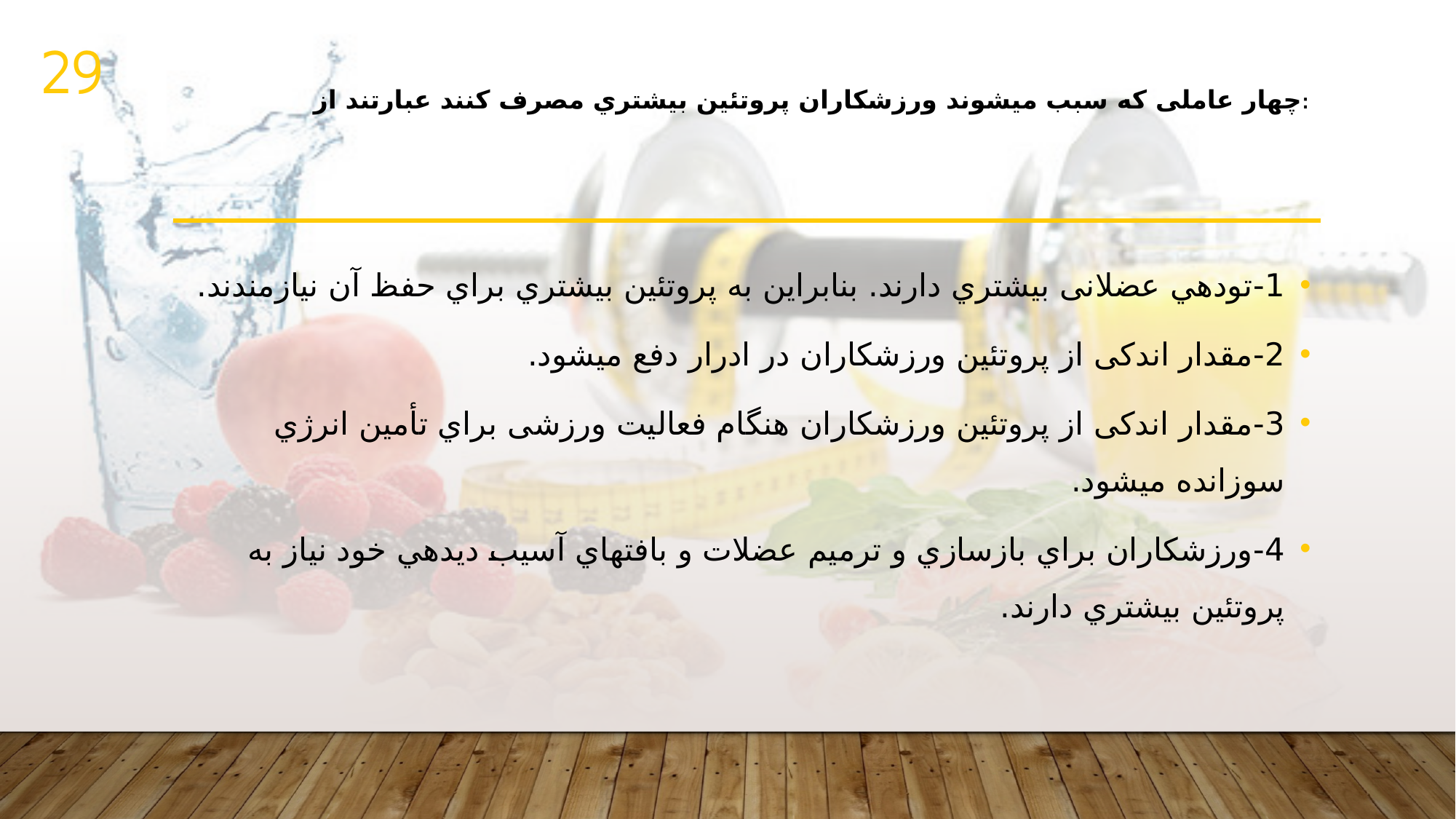

29
# چهار عاملی که سبب میشوند ورزشکاران پروتئین بیشتري مصرف کنند عبارتند از:
1-	تودهي عضلانی بیشتري دارند. بنابراین به پروتئین بیشتري براي حفظ آن نیازمندند.
2-	مقدار اندکی از پروتئین ورزشکاران در ادرار دفع میشود.
3-	مقدار اندکی از پروتئین ورزشکاران هنگام فعالیت ورزشی براي تأمین انرژي سوزانده میشود.
4-	ورزشکاران براي بازسازي و ترمیم عضلات و بافتهاي آسیب دیدهي خود نیاز به پروتئین بیشتري دارند.